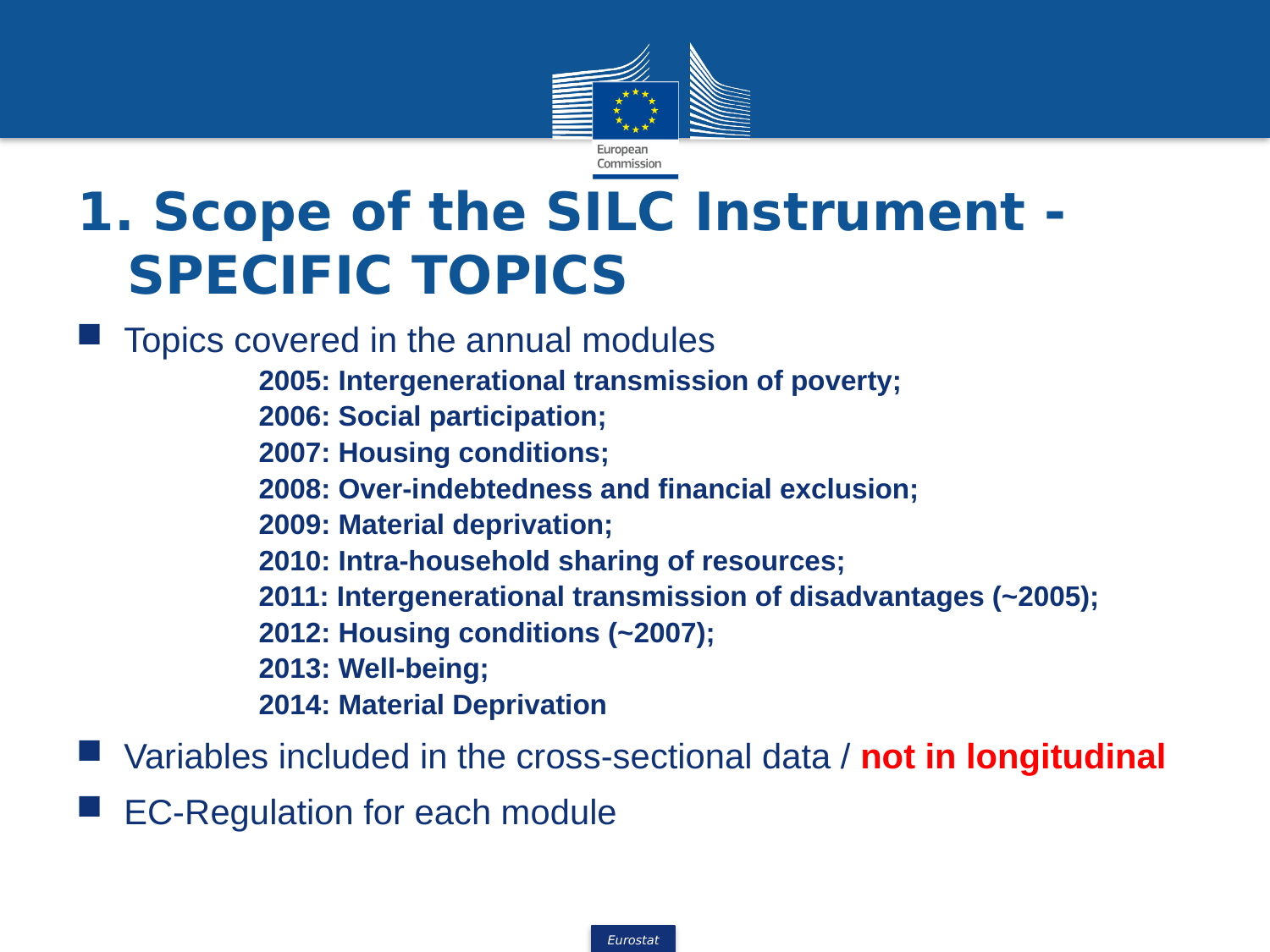

# 1. Scope of the SILC Instrument - 	SPECIFIC TOPICS
Topics covered in the annual modules
	2005: Intergenerational transmission of poverty;
	2006: Social participation;
	2007: Housing conditions;
	2008: Over-indebtedness and financial exclusion;
	2009: Material deprivation;
	2010: Intra-household sharing of resources;
	2011: Intergenerational transmission of disadvantages (~2005);
	2012: Housing conditions (~2007);
	2013: Well-being;
	2014: Material Deprivation
Variables included in the cross-sectional data / not in longitudinal
EC-Regulation for each module